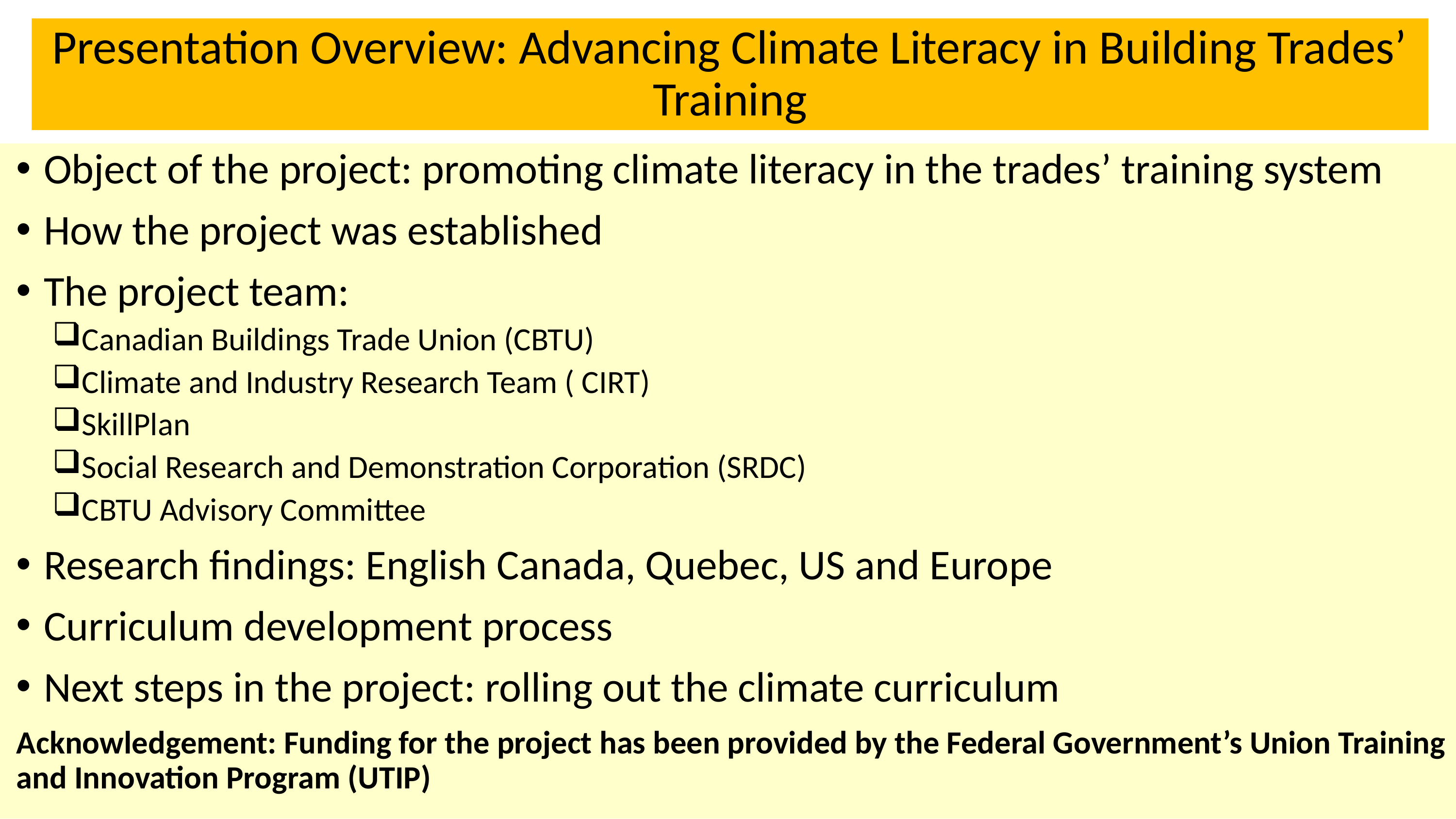

# Presentation Overview: Advancing Climate Literacy in Building Trades’ Training
Object of the project: promoting climate literacy in the trades’ training system
How the project was established
The project team:
Canadian Buildings Trade Union (CBTU)
Climate and Industry Research Team ( CIRT)
SkillPlan
Social Research and Demonstration Corporation (SRDC)
CBTU Advisory Committee
Research findings: English Canada, Quebec, US and Europe
Curriculum development process
Next steps in the project: rolling out the climate curriculum
Acknowledgement: Funding for the project has been provided by the Federal Government’s Union Training and Innovation Program (UTIP)